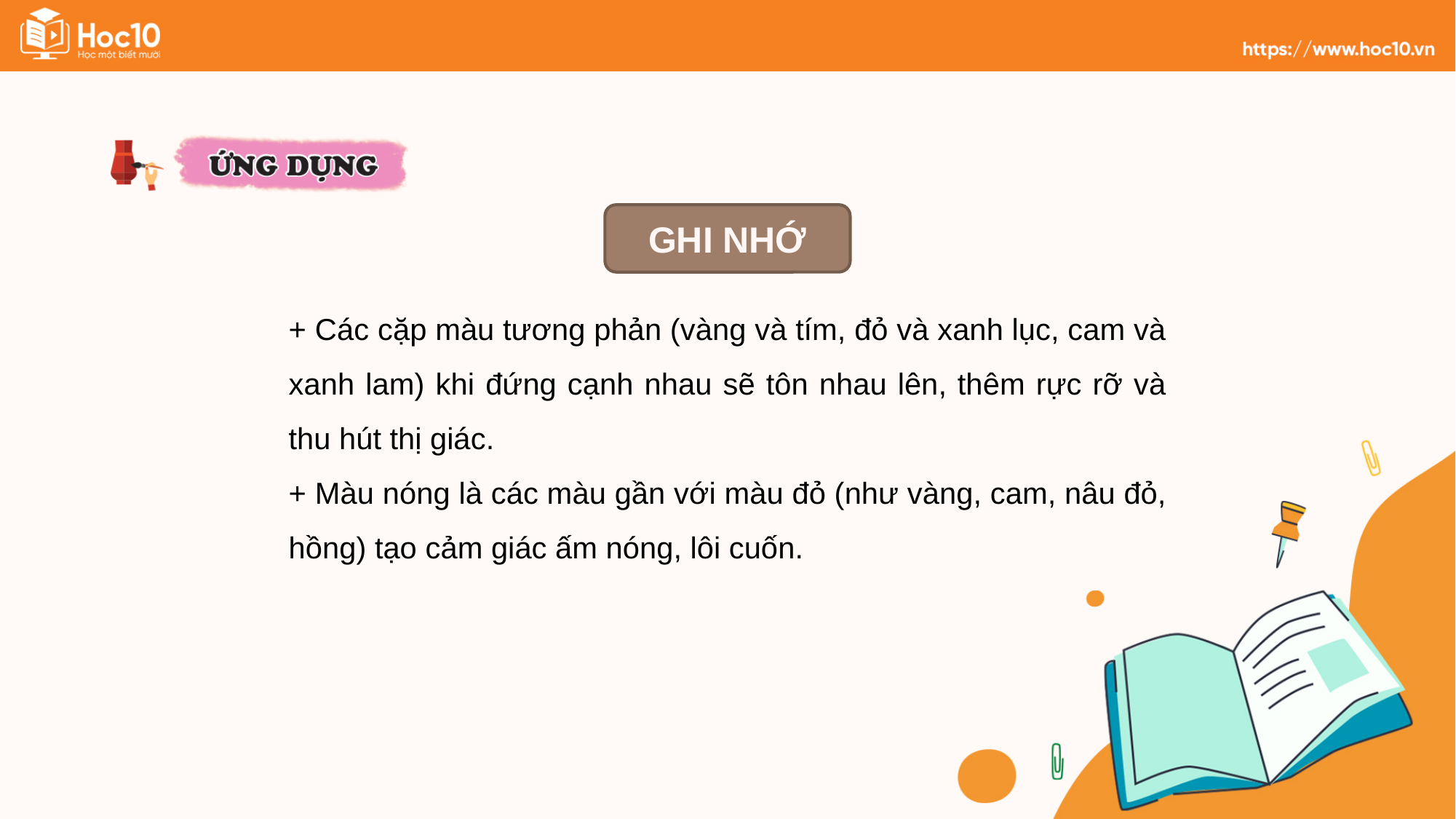

GHI NHỚ
+ Các cặp màu tương phản (vàng và tím, đỏ và xanh lục, cam và xanh lam) khi đứng cạnh nhau sẽ tôn nhau lên, thêm rực rỡ và thu hút thị giác.
+ Màu nóng là các màu gần với màu đỏ (như vàng, cam, nâu đỏ, hồng) tạo cảm giác ấm nóng, lôi cuốn.